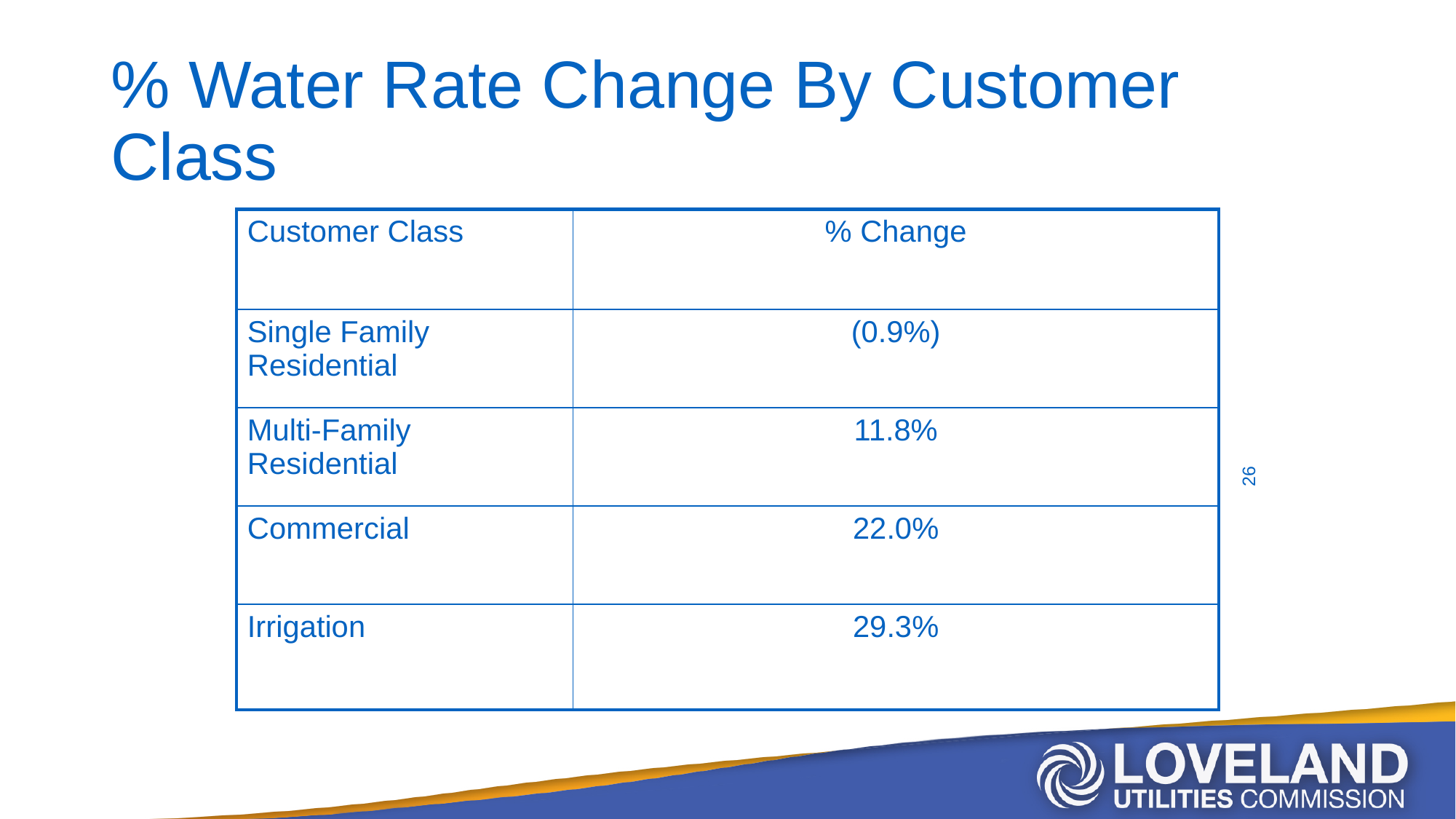

# % Water Rate Change By Customer Class
| Customer Class | % Change |
| --- | --- |
| Single Family Residential | (0.9%) |
| Multi-Family Residential | 11.8% |
| Commercial | 22.0% |
| Irrigation | 29.3% |
26